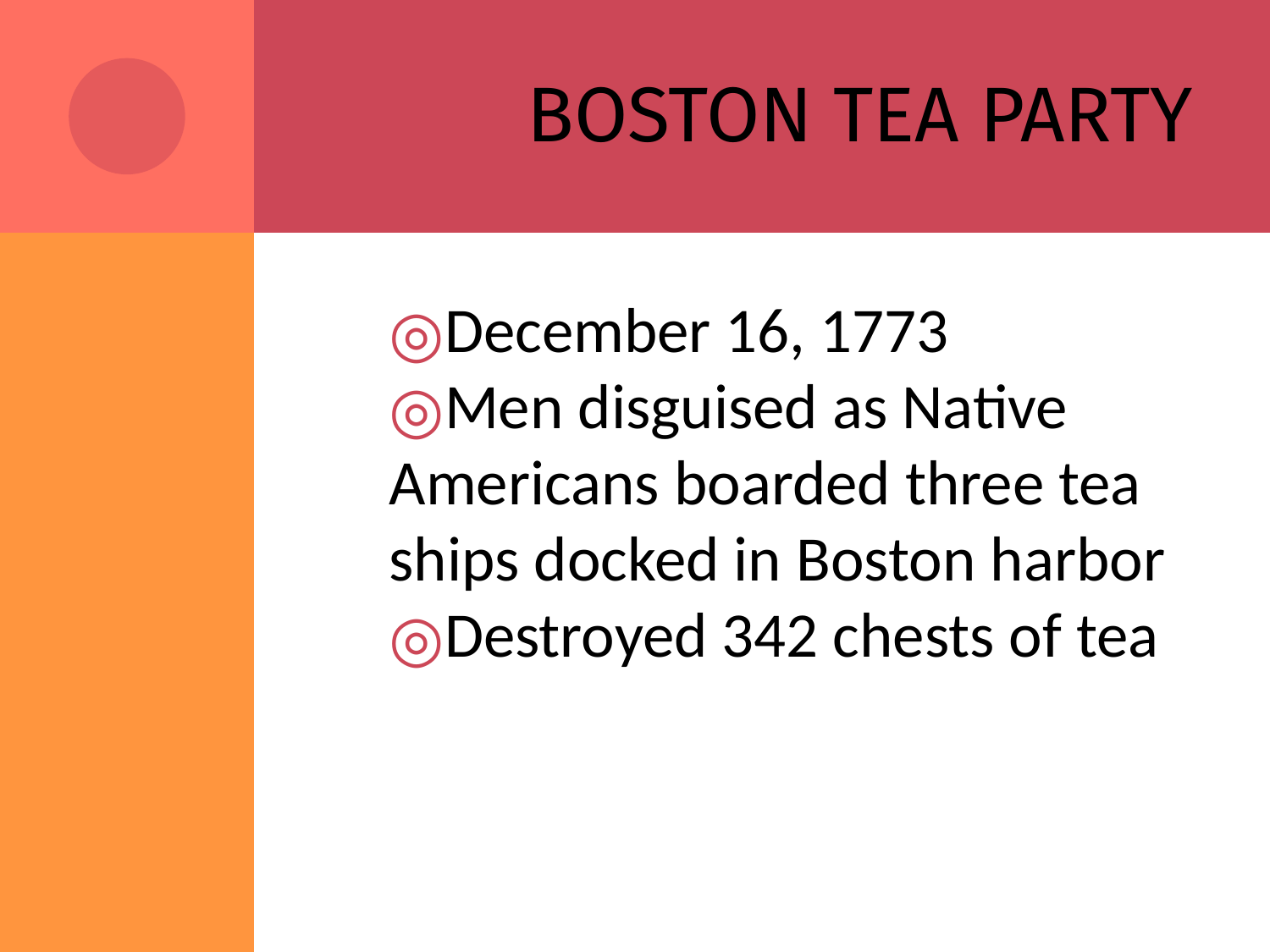

# Boston Tea Party
December 16, 1773
Men disguised as Native Americans boarded three tea ships docked in Boston harbor
Destroyed 342 chests of tea